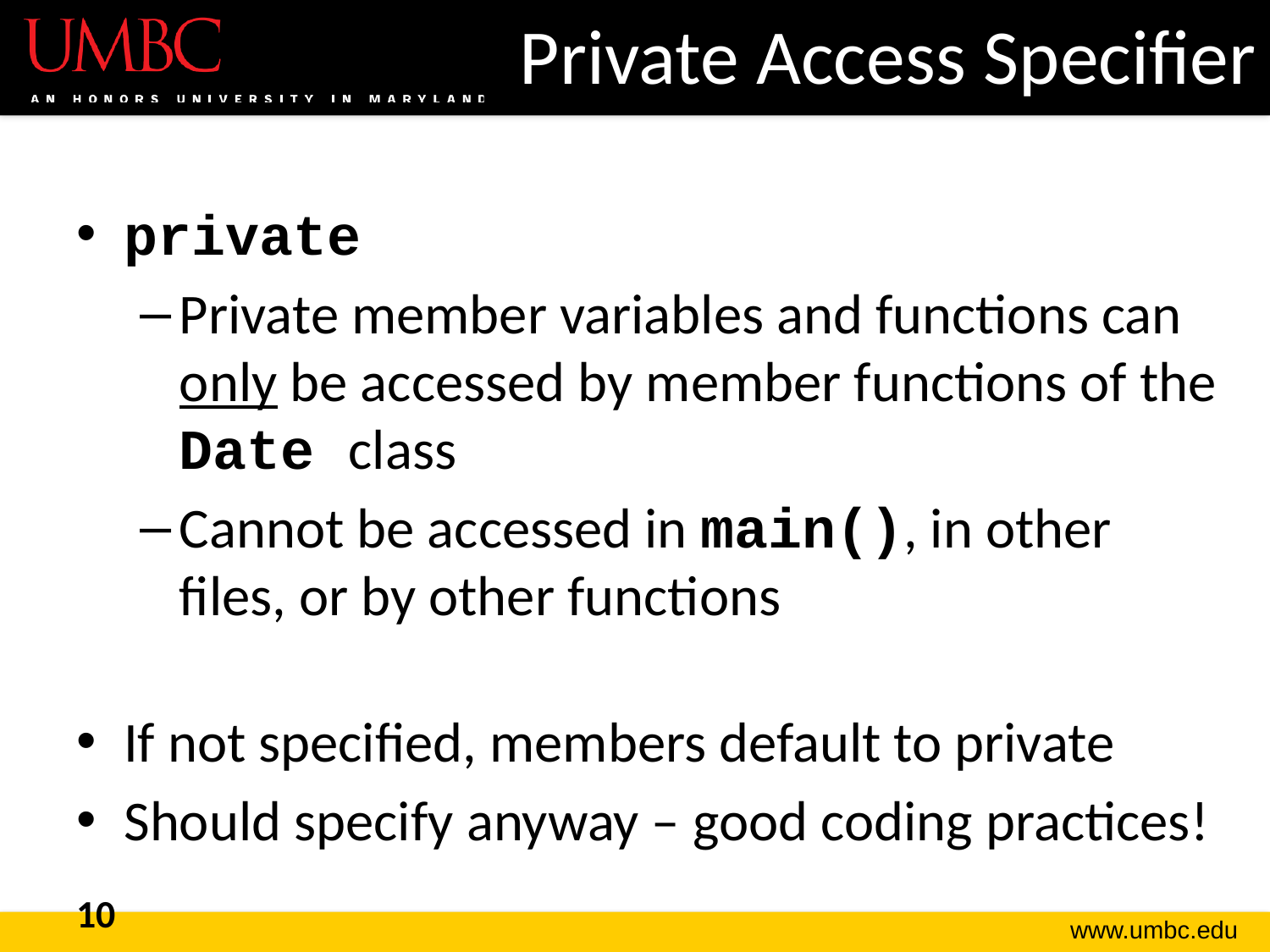

# Private Access Specifier
private
Private member variables and functions can only be accessed by member functions of the Date class
Cannot be accessed in main(), in other files, or by other functions

If not specified, members default to private
Should specify anyway – good coding practices!

10